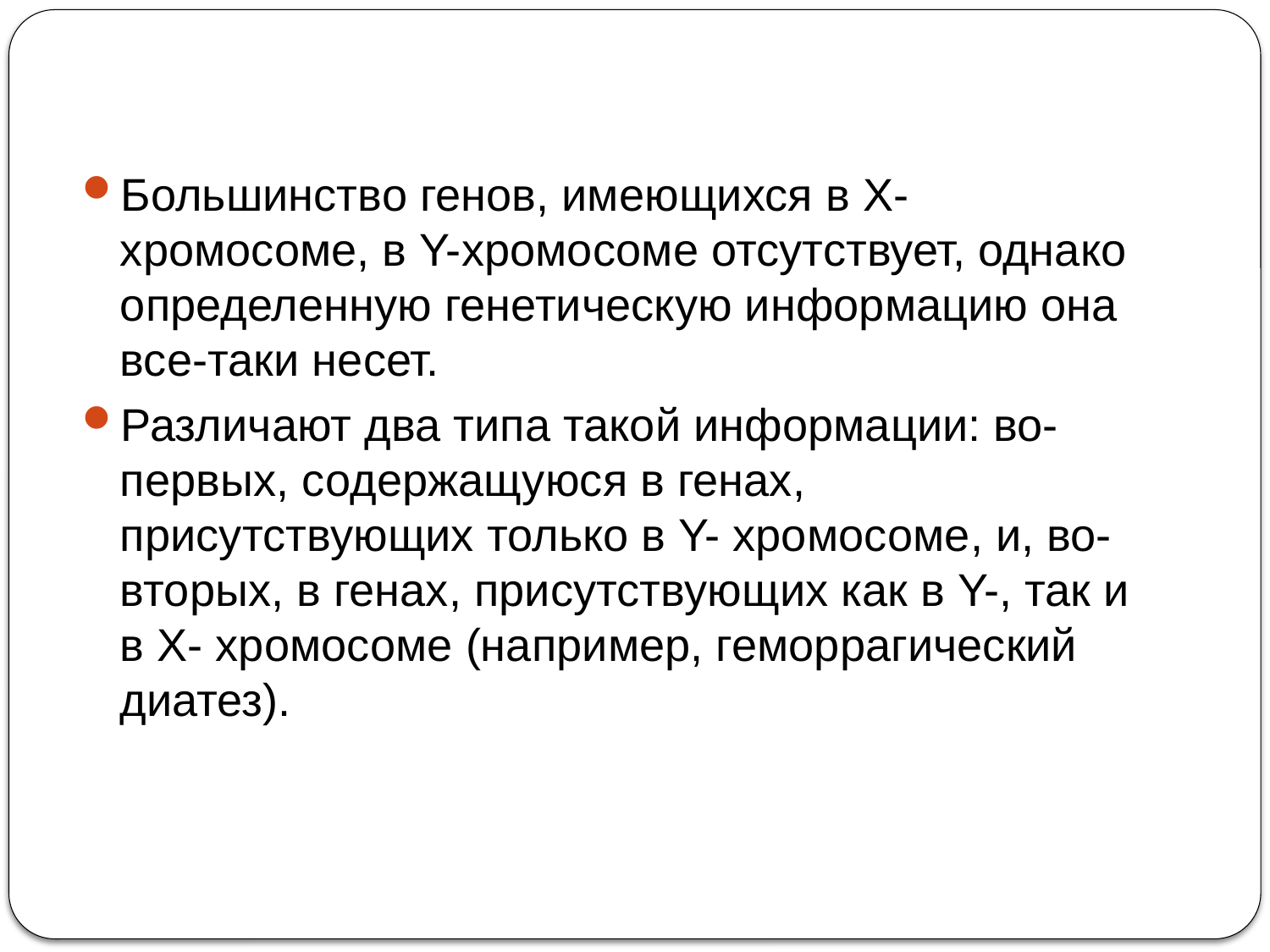

Большинство генов, имеющихся в Х-хромосоме, в Y-хромосоме отсутствует, однако определенную генетическую информацию она все-таки несет.
Различают два типа такой информации: во-первых, содержащуюся в генах, присутствующих только в Y- хромосоме, и, во-вторых, в генах, присутствующих как в Y-, так и в Х- хромосоме (например, геморрагический диатез).